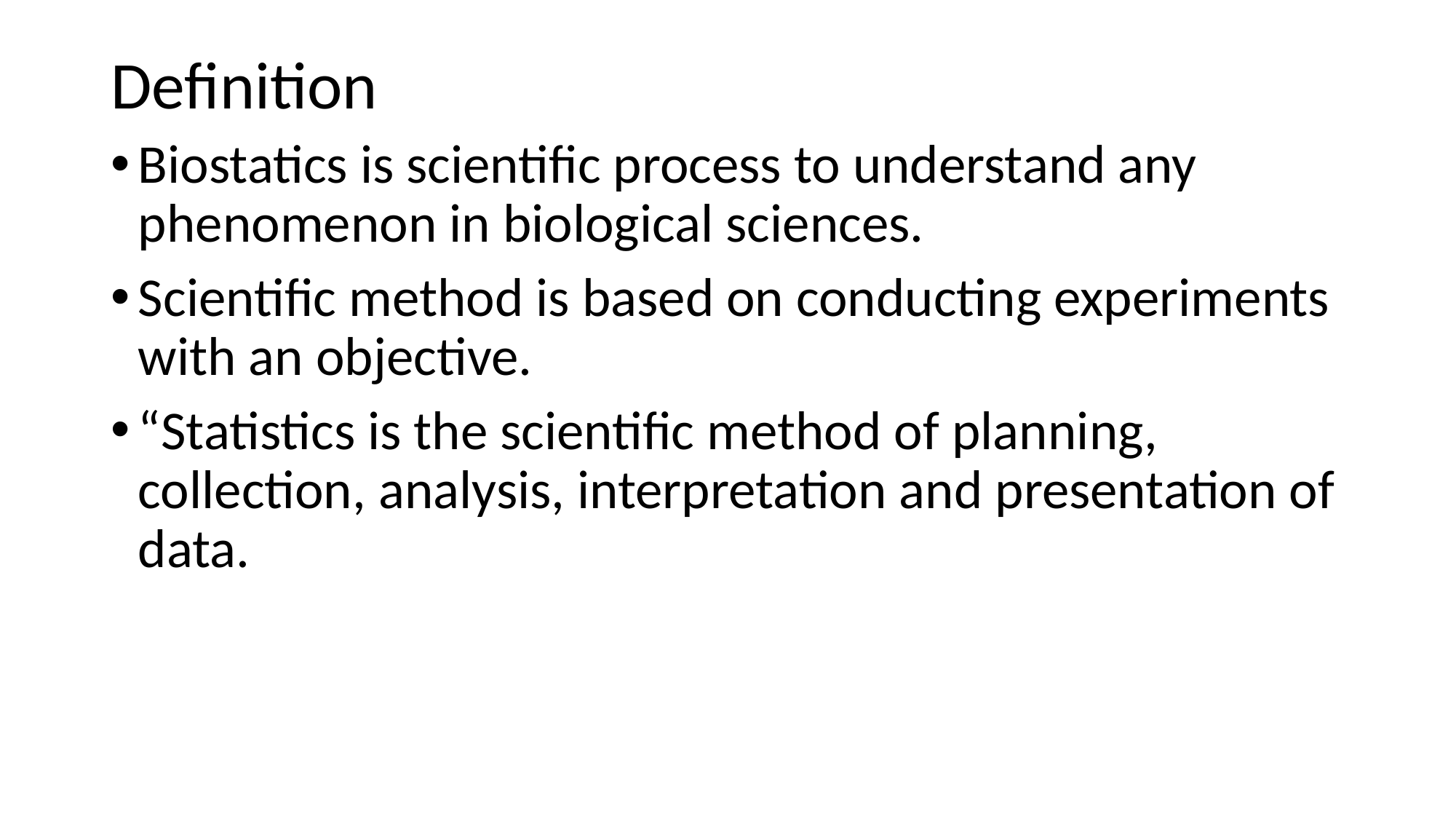

# Definition
Biostatics is scientific process to understand any phenomenon in biological sciences.
Scientific method is based on conducting experiments with an objective.
“Statistics is the scientific method of planning, collection, analysis, interpretation and presentation of data.